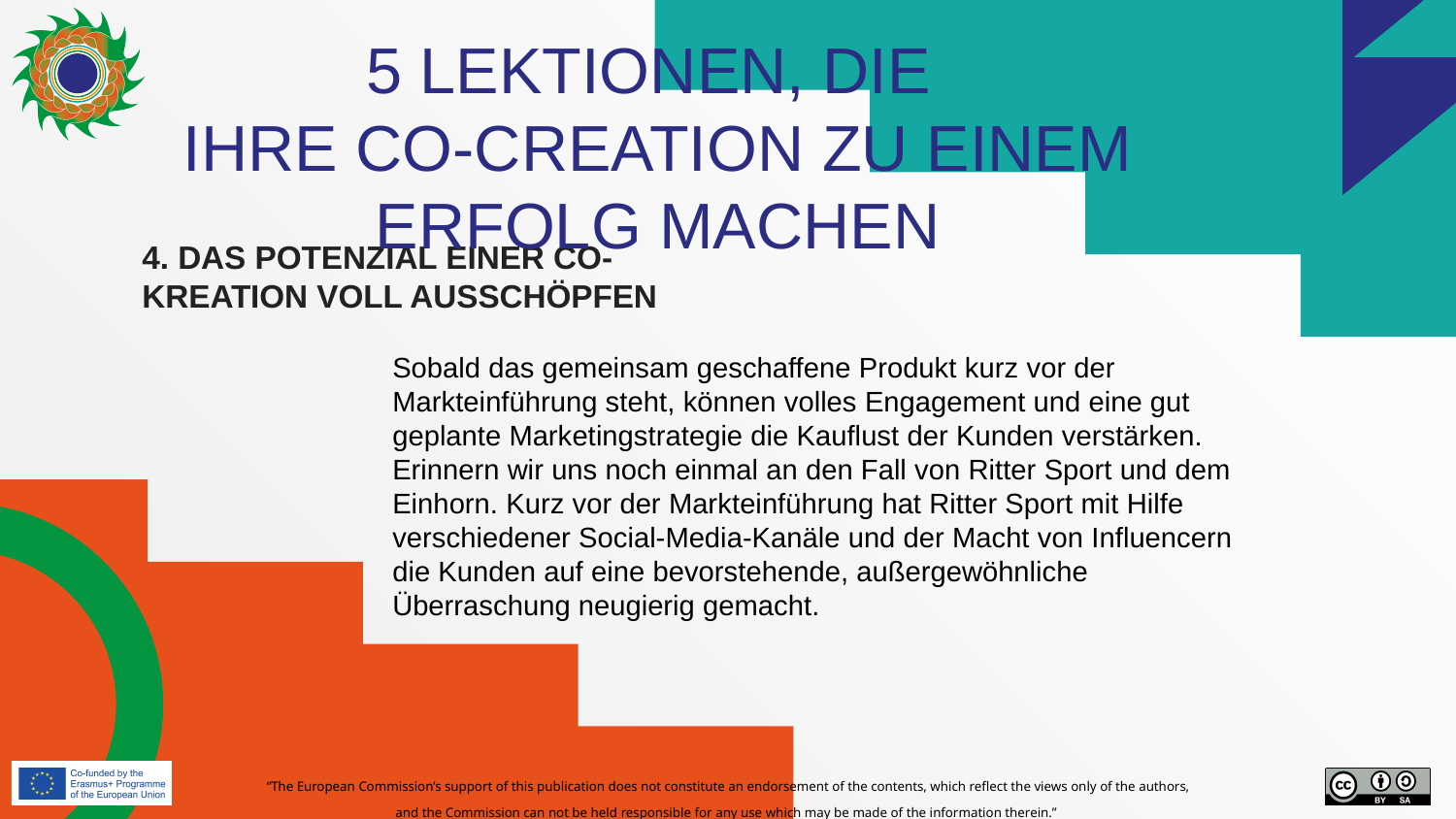

# 5 LEKTIONEN, DIE IHRE CO-CREATION ZU EINEM ERFOLG MACHEN
4. DAS POTENZIAL EINER CO-KREATION VOLL AUSSCHÖPFEN

Sobald das gemeinsam geschaffene Produkt kurz vor der Markteinführung steht, können volles Engagement und eine gut geplante Marketingstrategie die Kauflust der Kunden verstärken. Erinnern wir uns noch einmal an den Fall von Ritter Sport und dem Einhorn. Kurz vor der Markteinführung hat Ritter Sport mit Hilfe verschiedener Social-Media-Kanäle und der Macht von Influencern die Kunden auf eine bevorstehende, außergewöhnliche Überraschung neugierig gemacht.